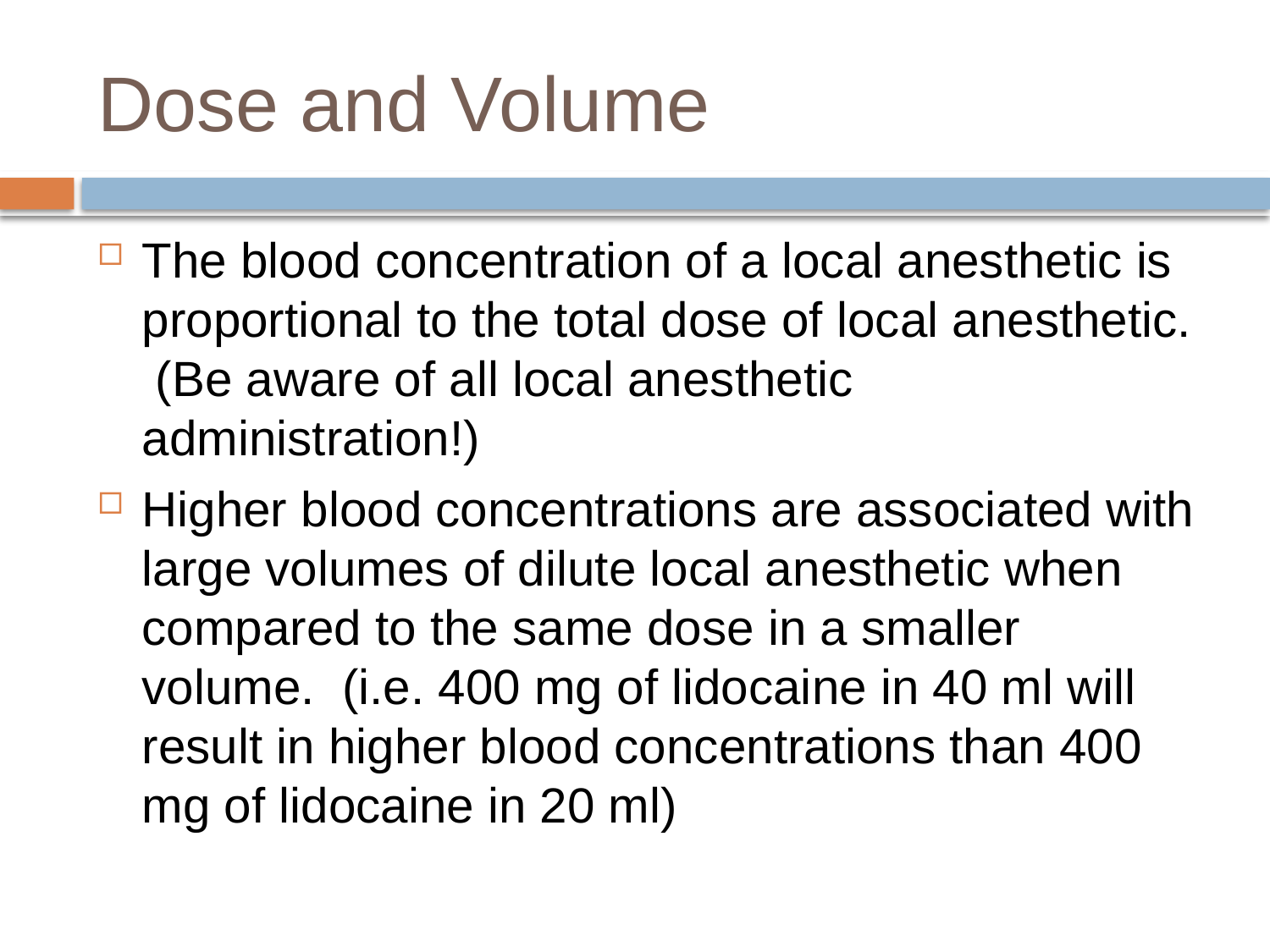

# Dose and Volume
The blood concentration of a local anesthetic is proportional to the total dose of local anesthetic.  (Be aware of all local anesthetic administration!)
Higher blood concentrations are associated with large volumes of dilute local anesthetic when compared to the same dose in a smaller volume.  (i.e. 400 mg of lidocaine in 40 ml will result in higher blood concentrations than 400 mg of lidocaine in 20 ml)